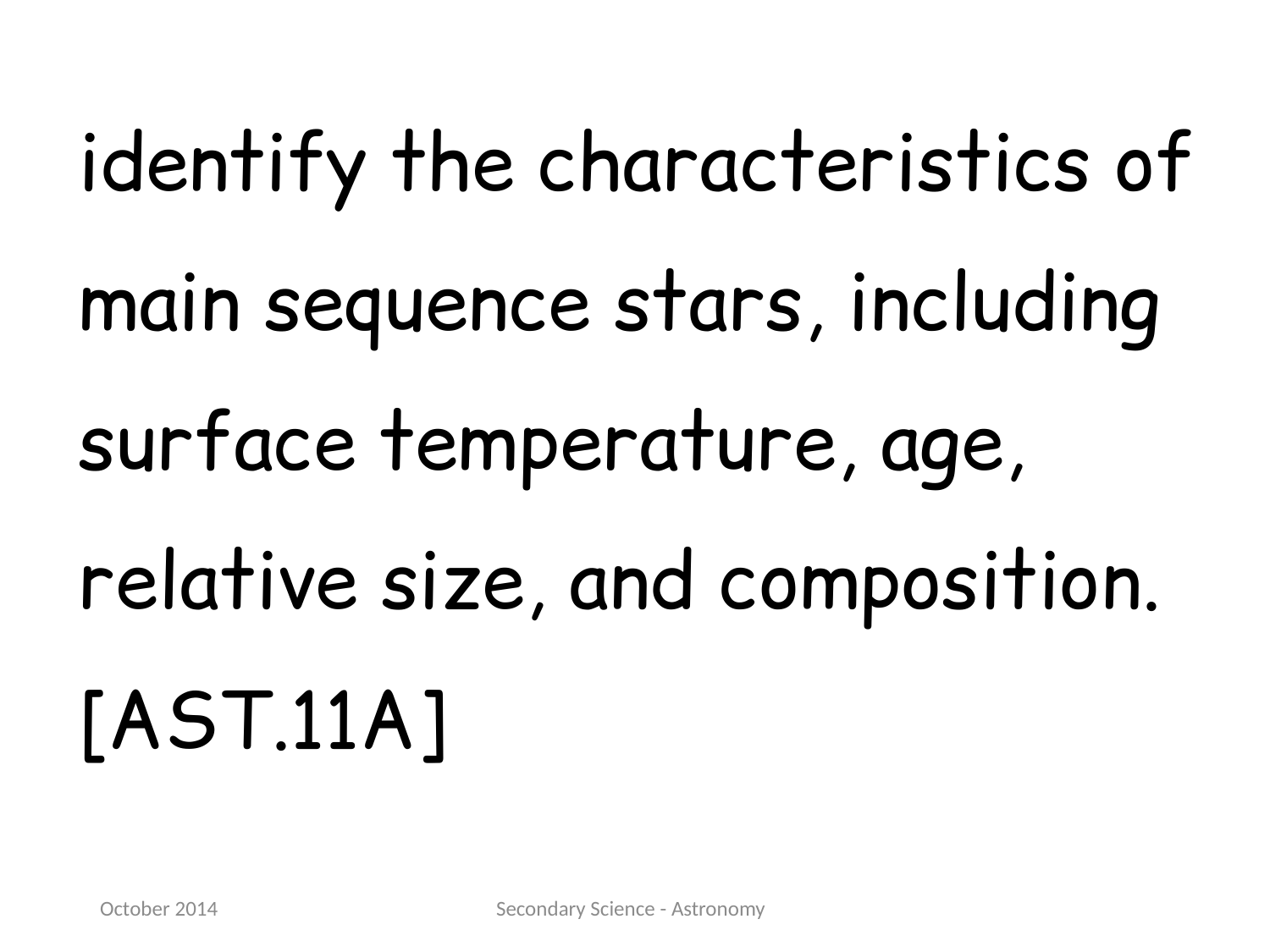

identify the characteristics of main sequence stars, including surface temperature, age, relative size, and composition.[AST.11A]
October 2014
Secondary Science - Astronomy